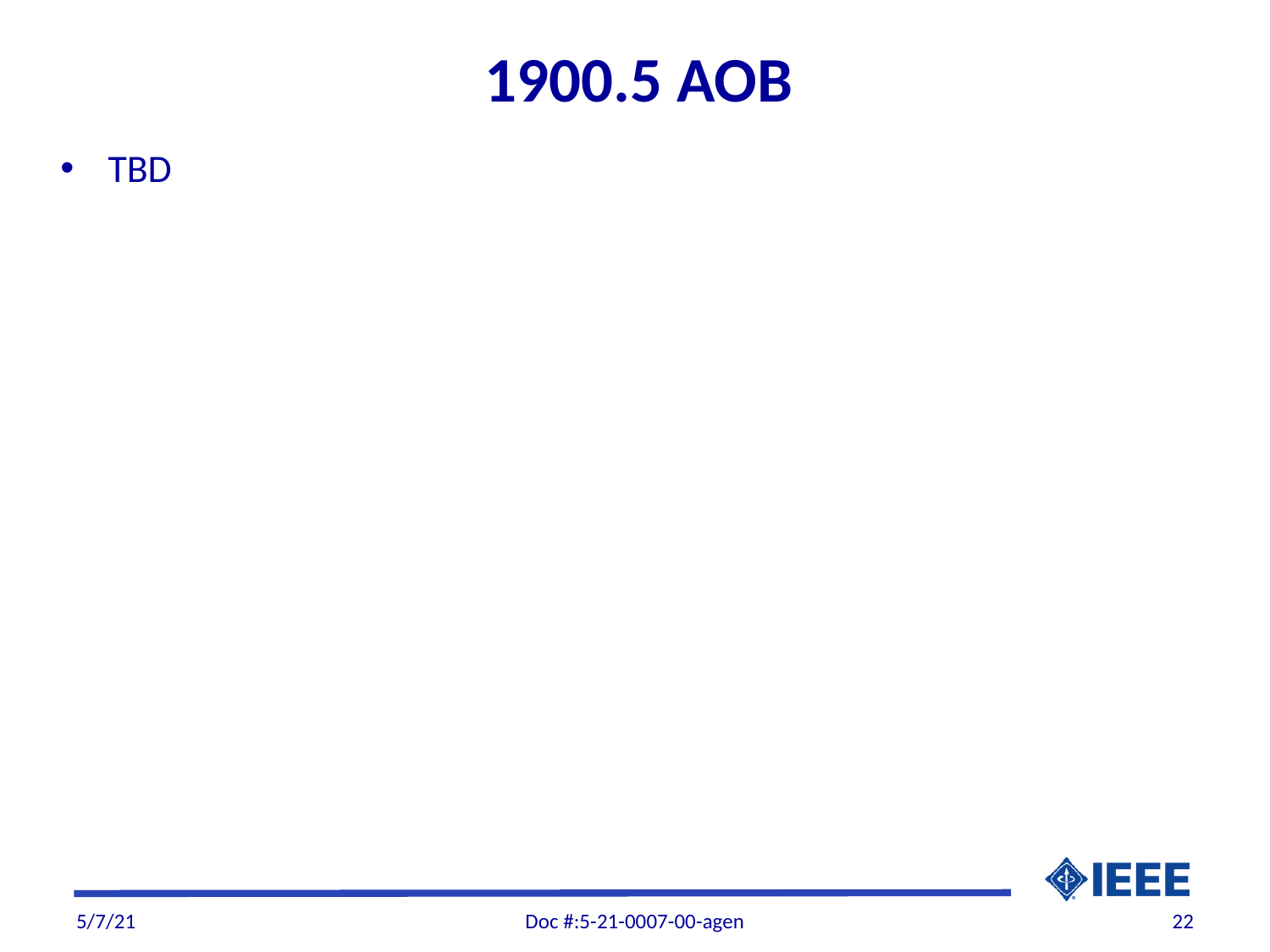

# 1900.5 AOB
TBD

5/7/21
Doc #:5-21-0007-00-agen
22